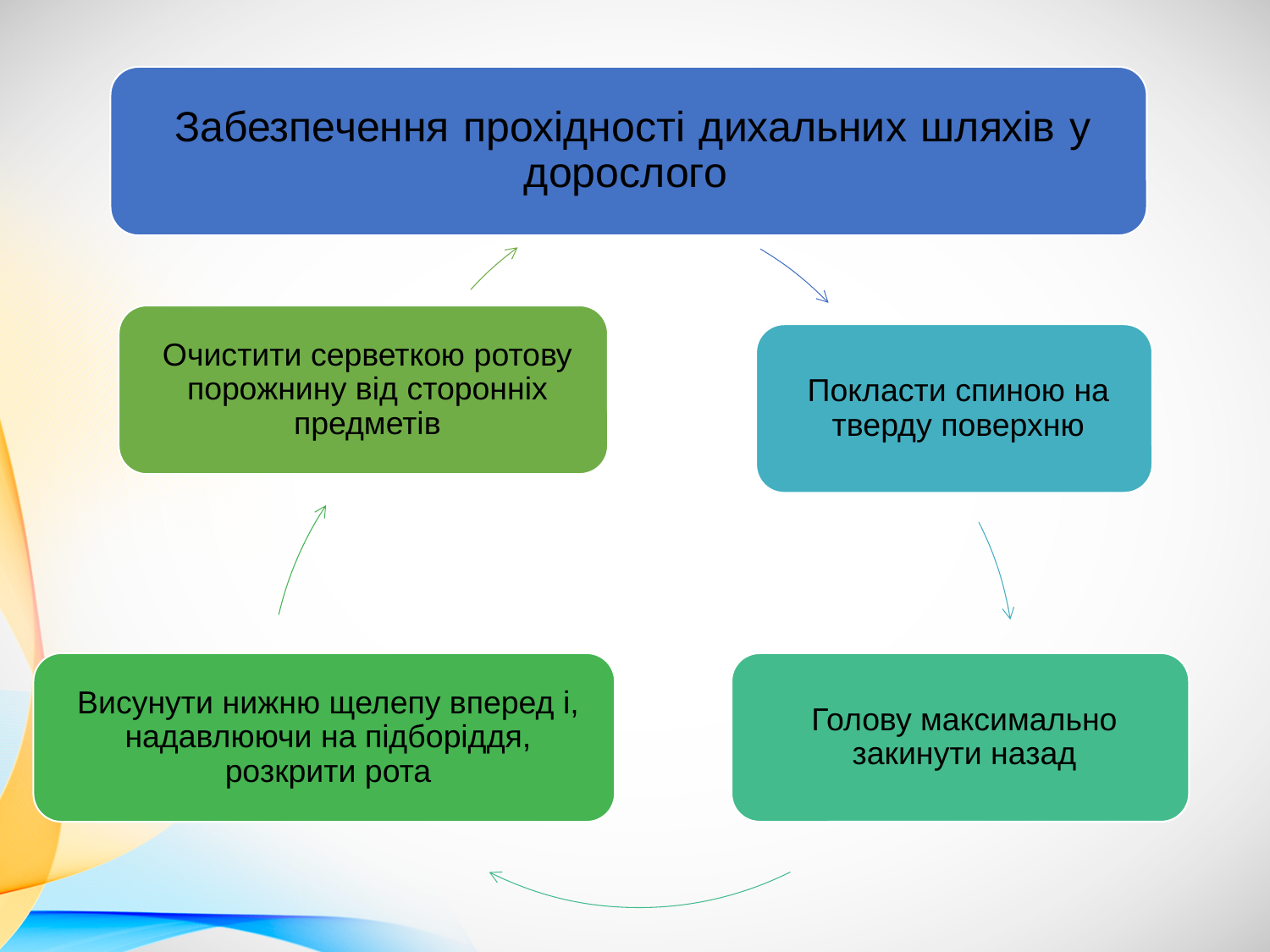

Забезпечення прохідності дихальних шляхів у дорослого
Покласти спиною на тверду поверхню
Голову максимально закинути назад
Висунути нижню щелепу вперед і, надавлюючи на підборіддя, розкрити рота
Очистити серветкою ротову порожнину від сторонніх предметів